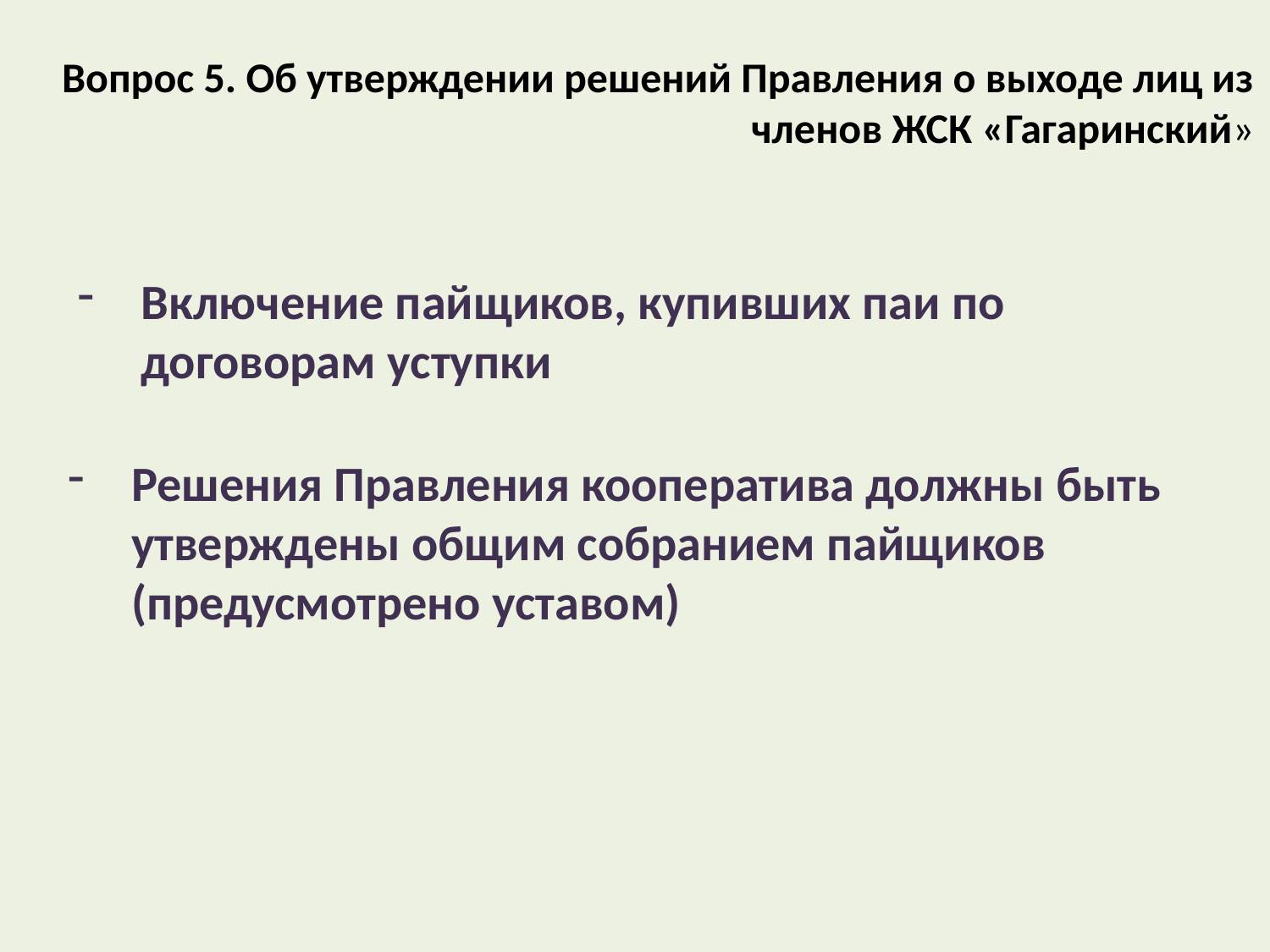

# Вопрос 5. Об утверждении решений Правления о выходе лиц из членов ЖСК «Гагаринский»
Включение пайщиков, купивших паи по договорам уступки
Решения Правления кооператива должны быть утверждены общим собранием пайщиков (предусмотрено уставом)